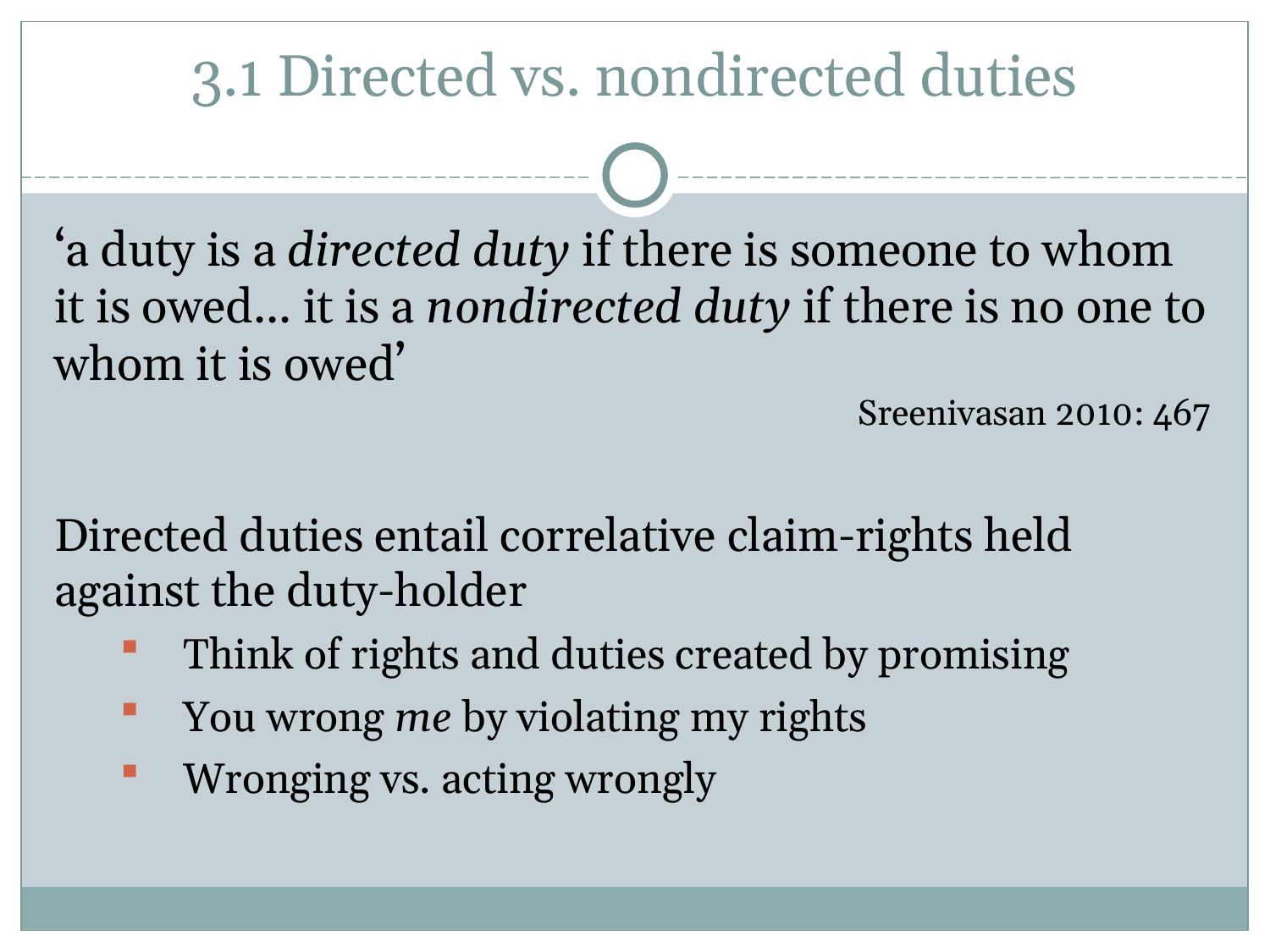

3.1 Directed vs. nondirected duties
‘a duty is a directed duty if there is someone to whom it is owed... it is a nondirected duty if there is no one to whom it is owed’
Sreenivasan 2010: 467

Directed duties entail correlative claim-rights held against the duty-holder
Think of rights and duties created by promising
You wrong me by violating my rights
Wronging vs. acting wrongly